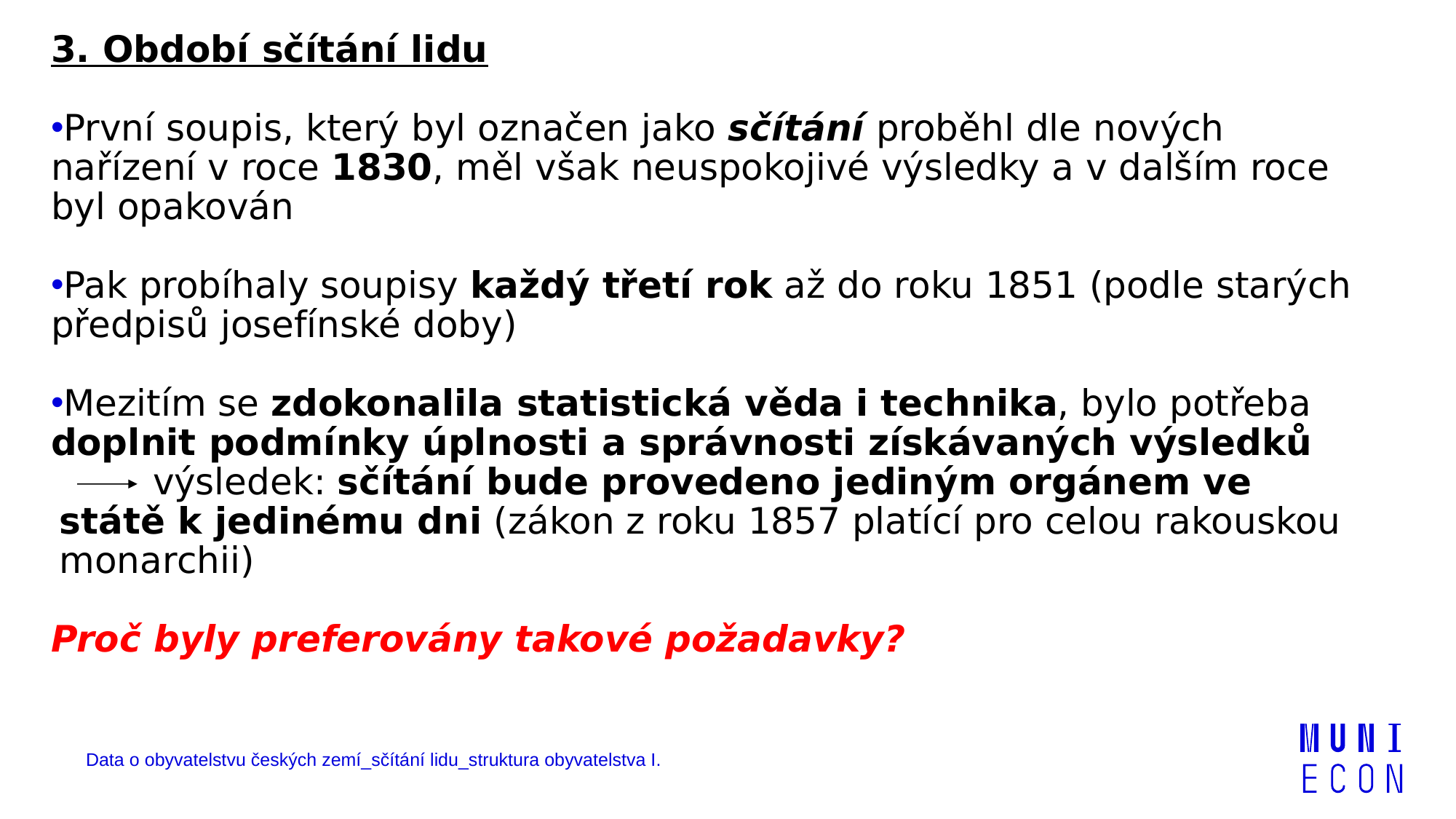

3. Období sčítání lidu

První soupis, který byl označen jako sčítání proběhl dle nových nařízení v roce 1830, měl však neuspokojivé výsledky a v dalším roce byl opakován

Pak probíhaly soupisy každý třetí rok až do roku 1851 (podle starých předpisů josefínské doby)

Mezitím se zdokonalila statistická věda i technika, bylo potřeba doplnit podmínky úplnosti a správnosti získávaných výsledků
        výsledek: sčítání bude provedeno jediným orgánem ve státě k jedinému dni (zákon z roku 1857 platící pro celou rakouskou monarchii)

Proč byly preferovány takové požadavky?

Data o obyvatelstvu českých zemí_sčítání lidu_struktura obyvatelstva I.